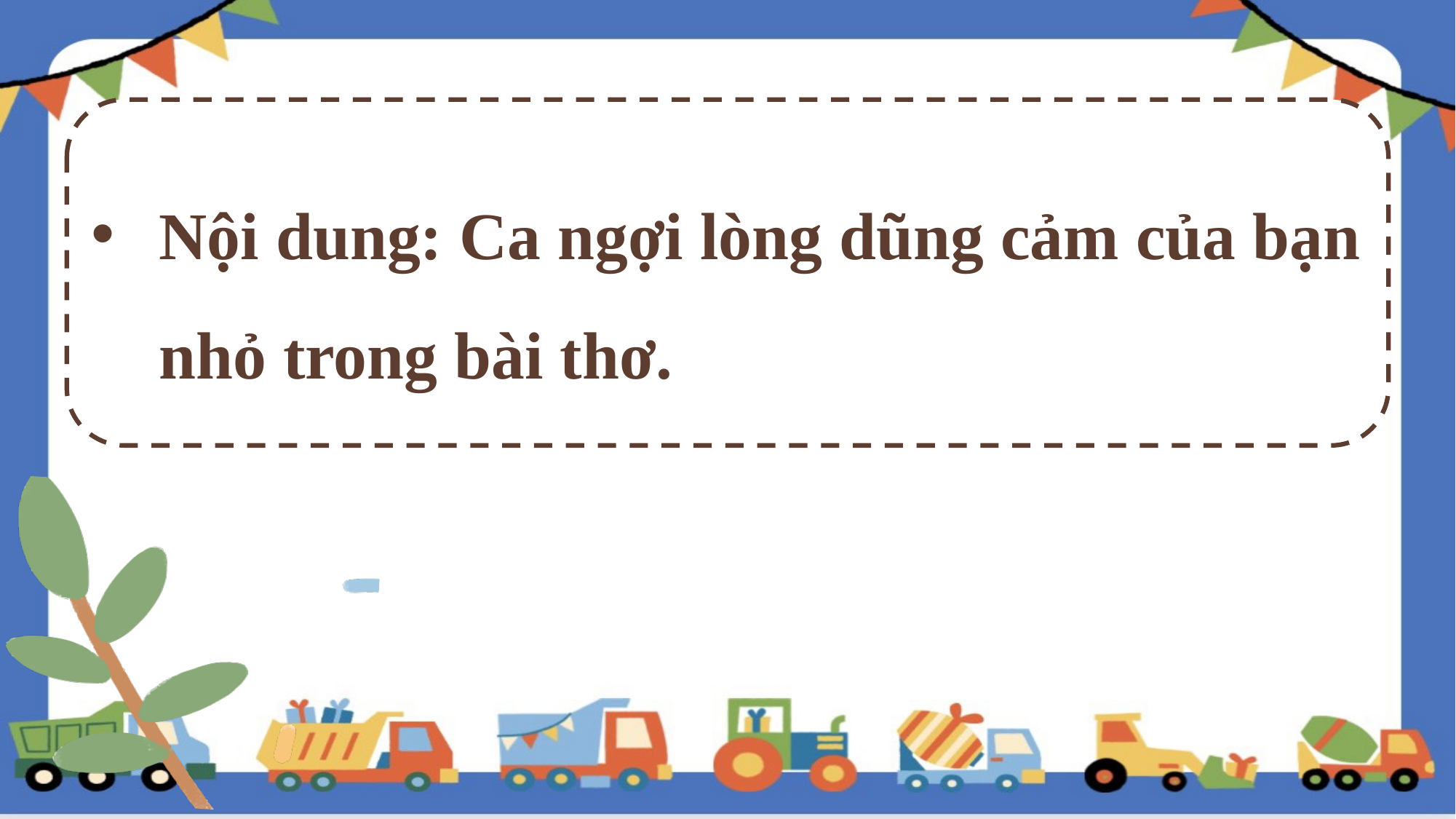

Nội dung: Ca ngợi lòng dũng cảm của bạn nhỏ trong bài thơ.